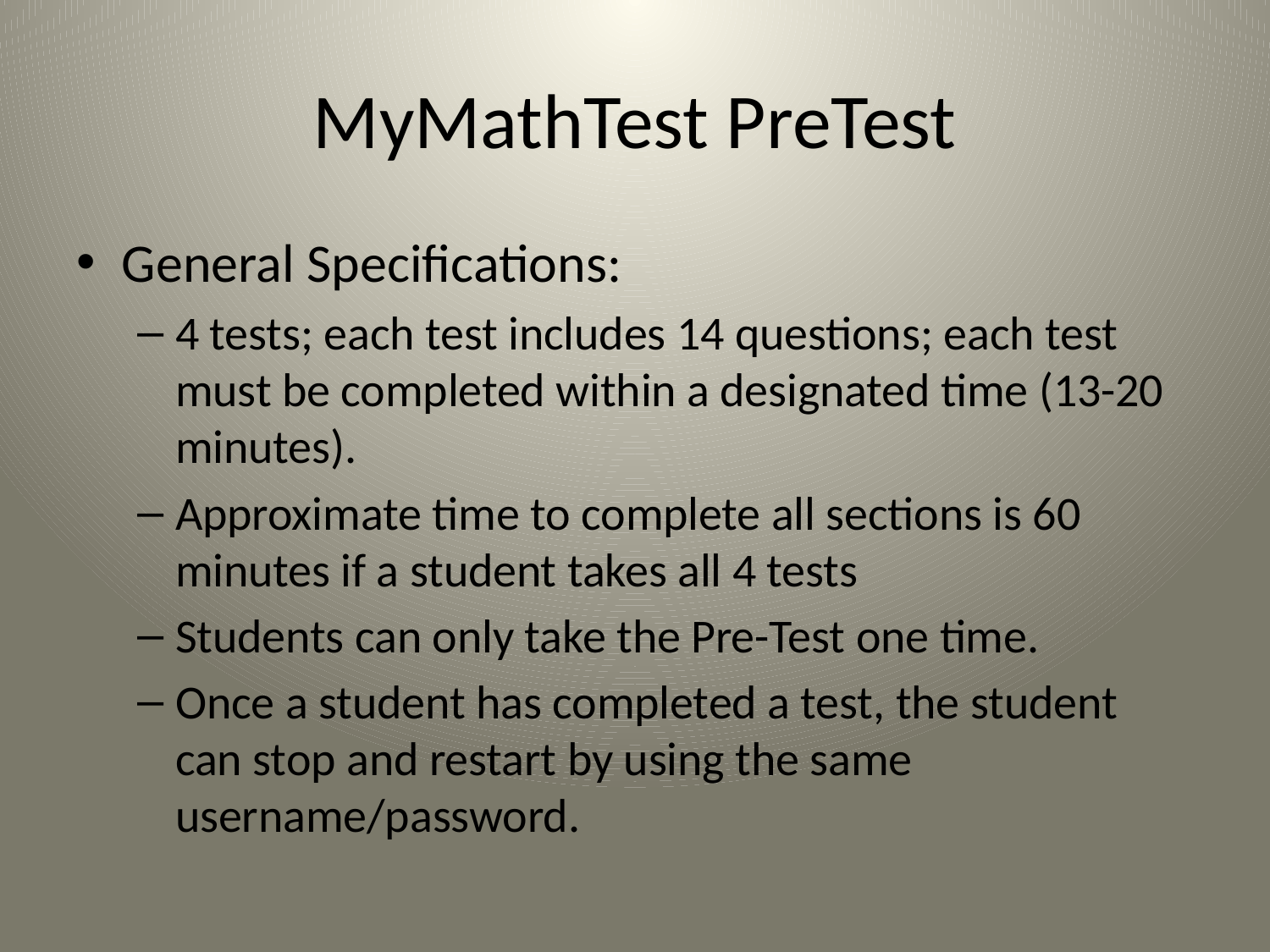

# MyMathTest PreTest
General Specifications:
4 tests; each test includes 14 questions; each test must be completed within a designated time (13-20 minutes).
Approximate time to complete all sections is 60 minutes if a student takes all 4 tests
Students can only take the Pre-Test one time.
Once a student has completed a test, the student can stop and restart by using the same username/password.